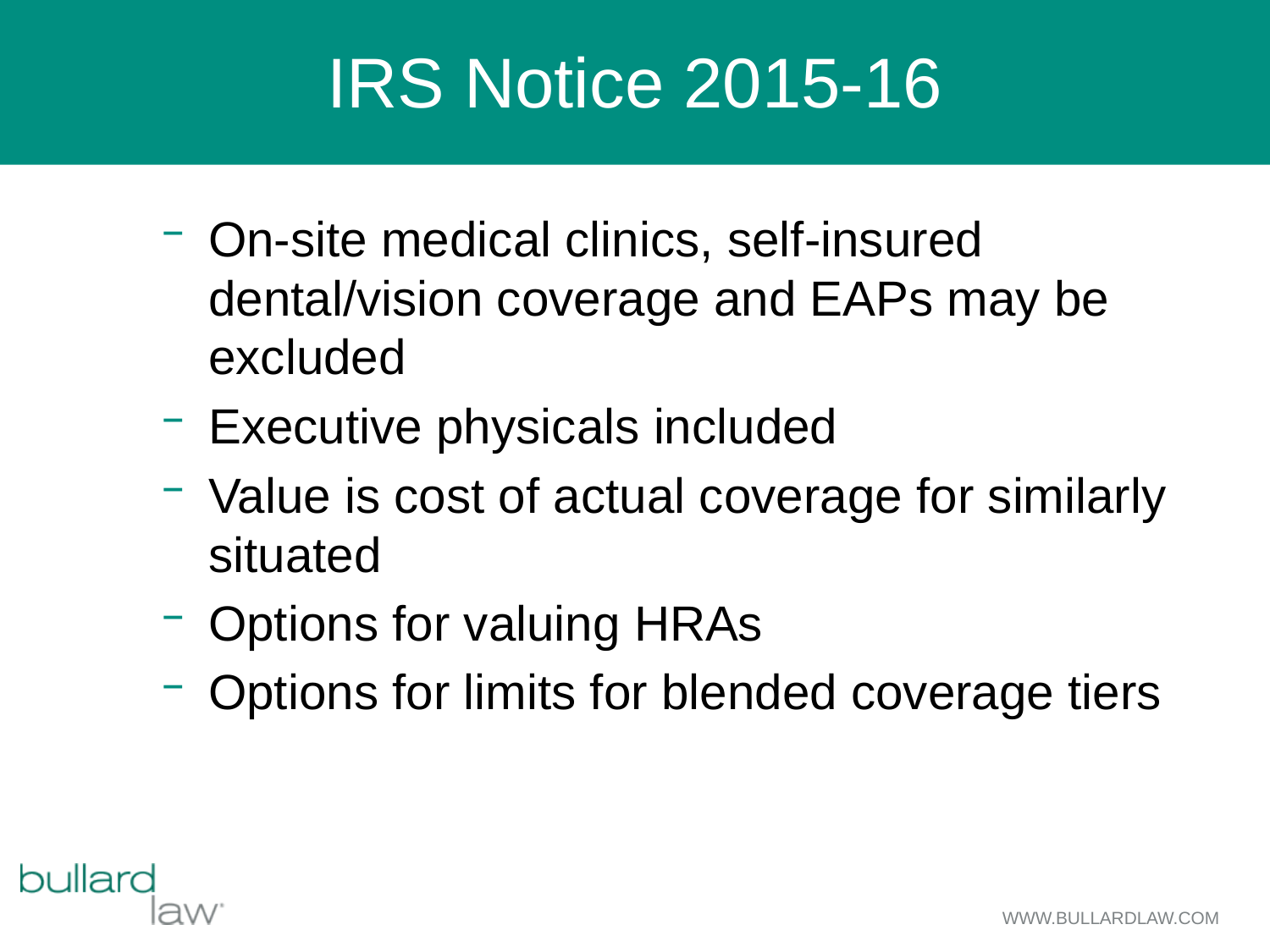

# IRS Notice 2015-16
On-site medical clinics, self-insured dental/vision coverage and EAPs may be excluded
Executive physicals included
Value is cost of actual coverage for similarly situated
Options for valuing HRAs
Options for limits for blended coverage tiers